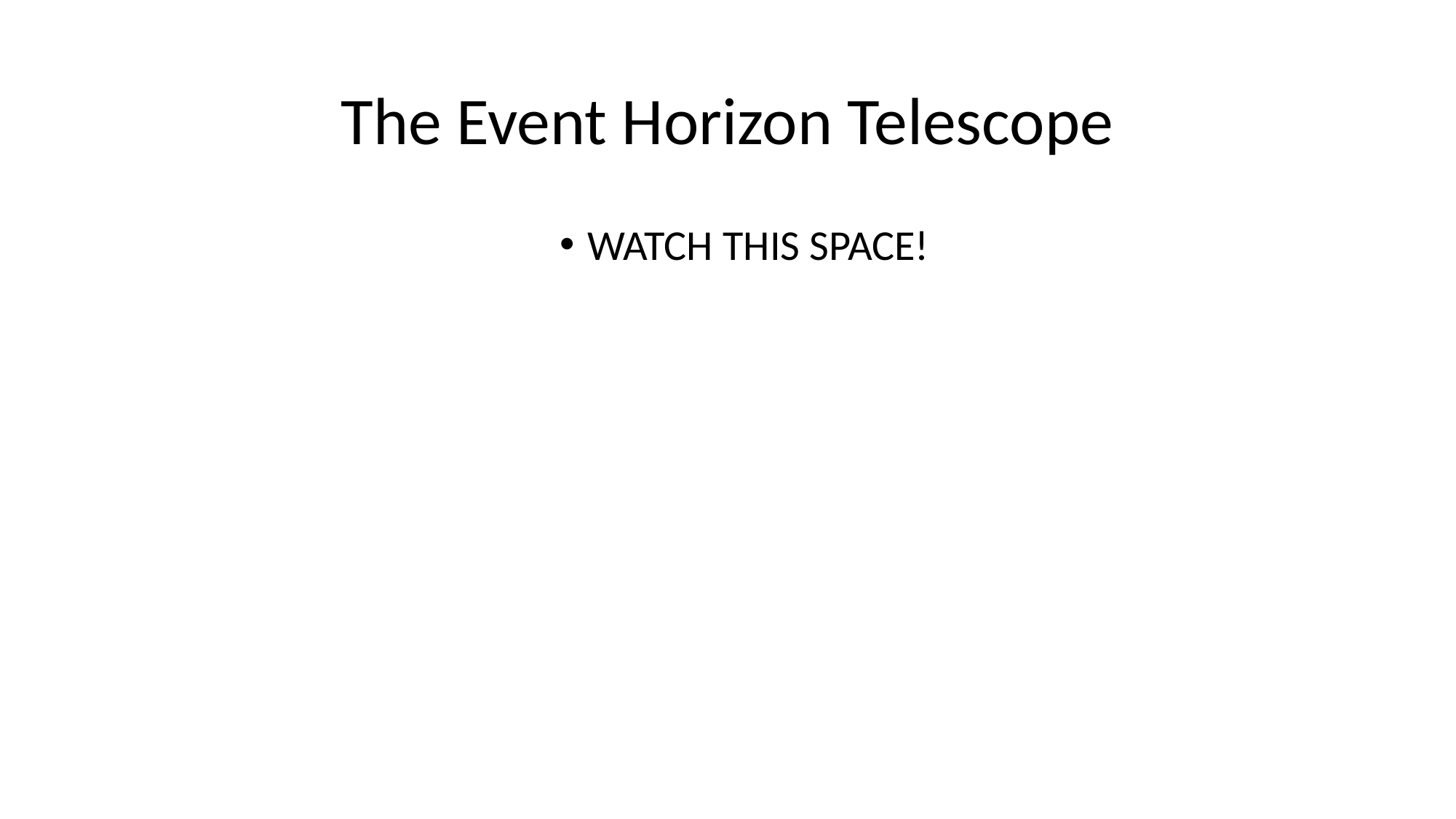

# The Event Horizon Telescope
WATCH THIS SPACE!